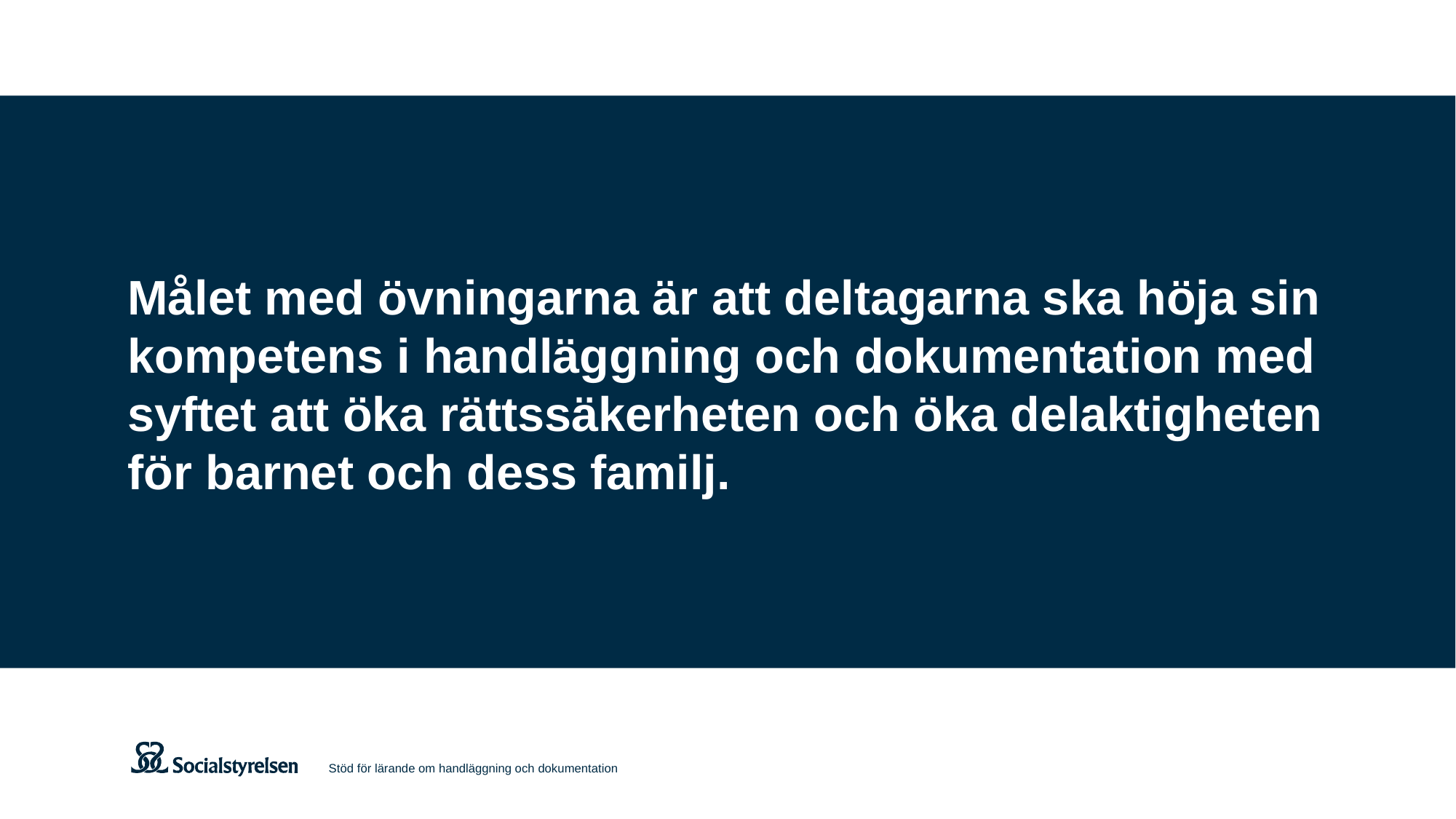

Målet med övningarna är att deltagarna ska höja sin kompetens i handläggning och dokumentation med syftet att öka rättssäkerheten och öka delaktigheten för barnet och dess familj.
Stöd för lärande om handläggning och dokumentation